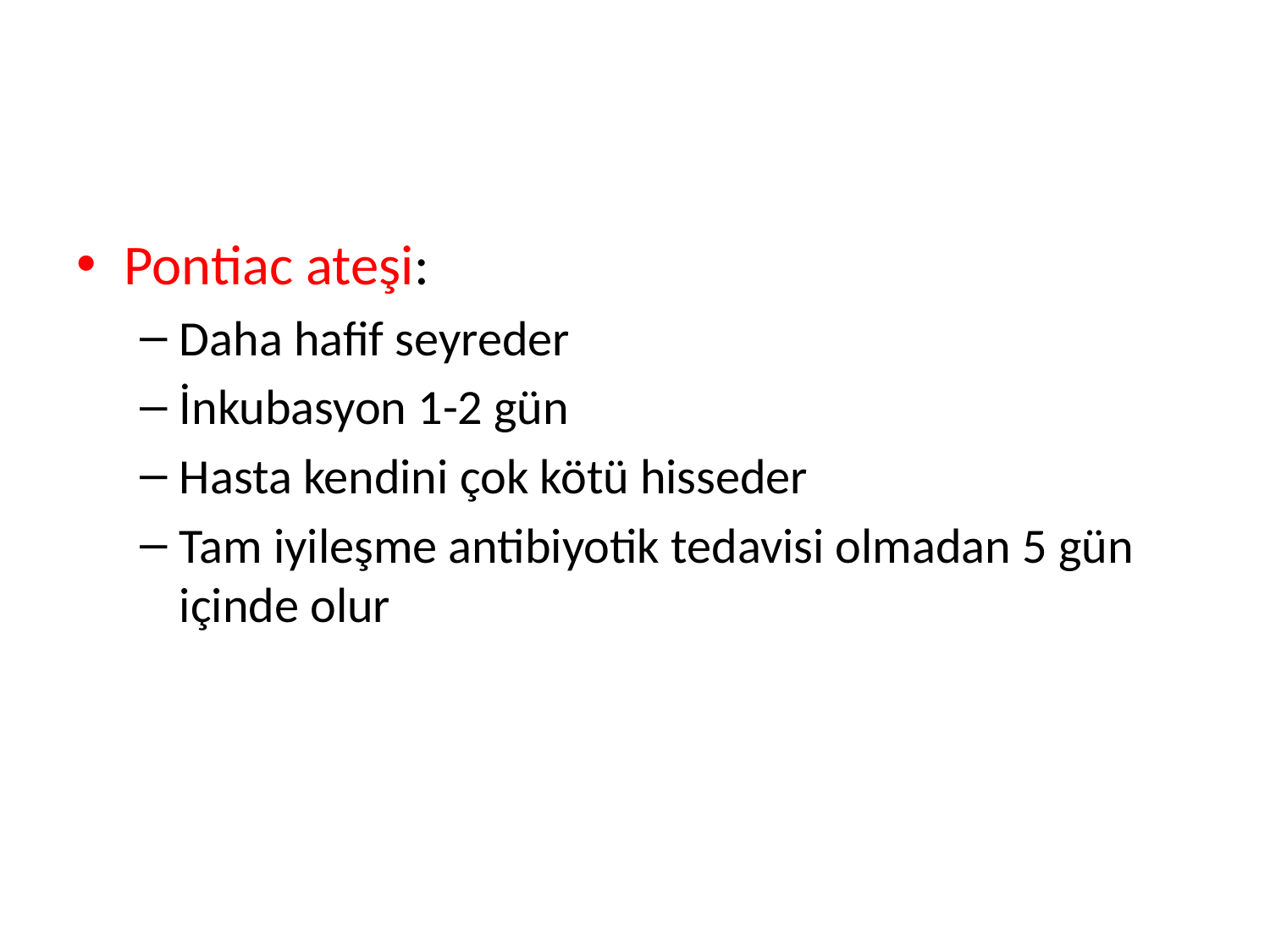

#
Pontiac ateşi:
Daha hafif seyreder
İnkubasyon 1-2 gün
Hasta kendini çok kötü hisseder
Tam iyileşme antibiyotik tedavisi olmadan 5 gün içinde olur